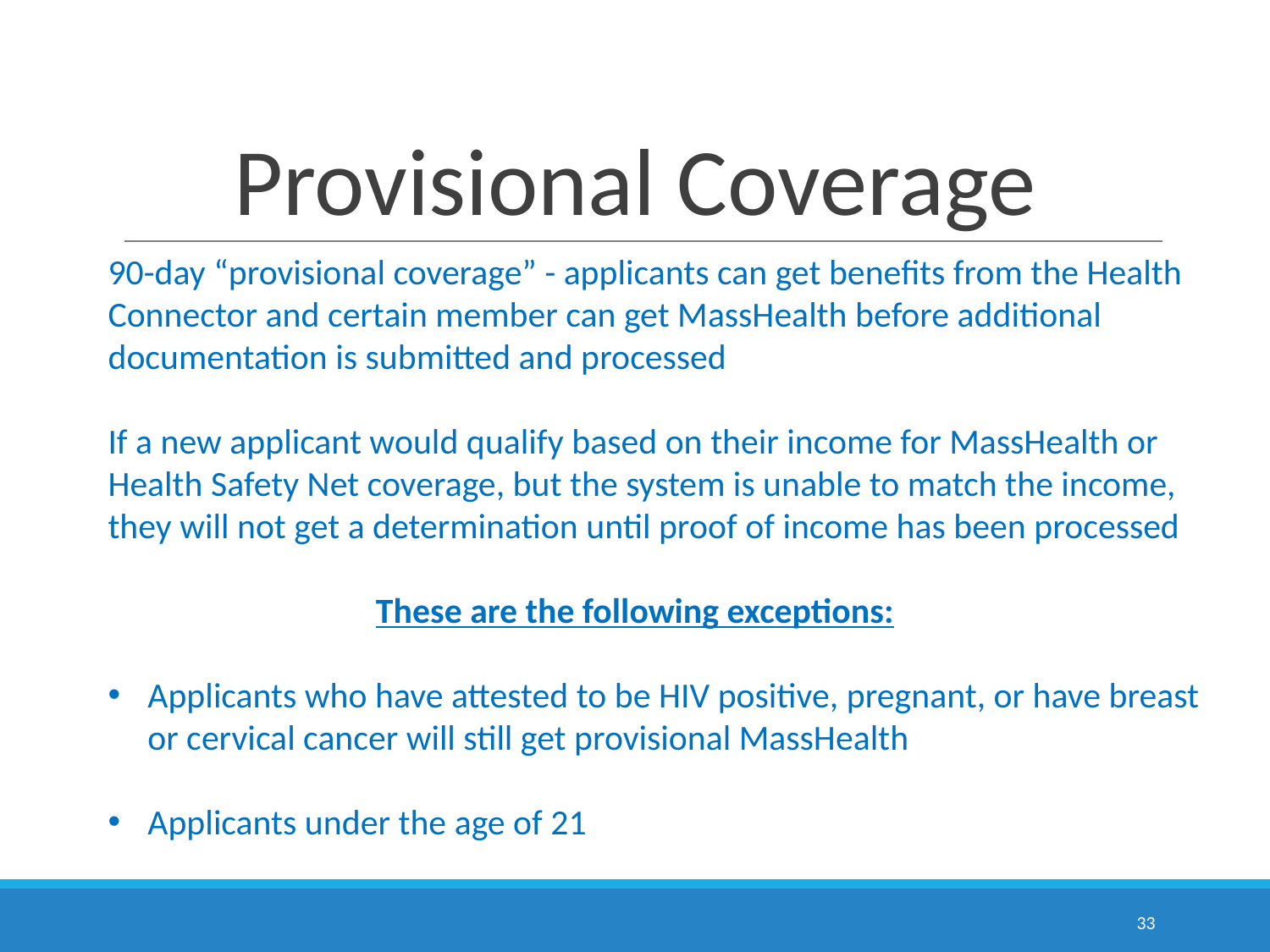

# Provisional Coverage
90-day “provisional coverage” - applicants can get benefits from the Health Connector and certain member can get MassHealth before additional documentation is submitted and processed

If a new applicant would qualify based on their income for MassHealth or Health Safety Net coverage, but the system is unable to match the income, they will not get a determination until proof of income has been processed

These are the following exceptions:

Applicants who have attested to be HIV positive, pregnant, or have breast or cervical cancer will still get provisional MassHealth

Applicants under the age of 21

33